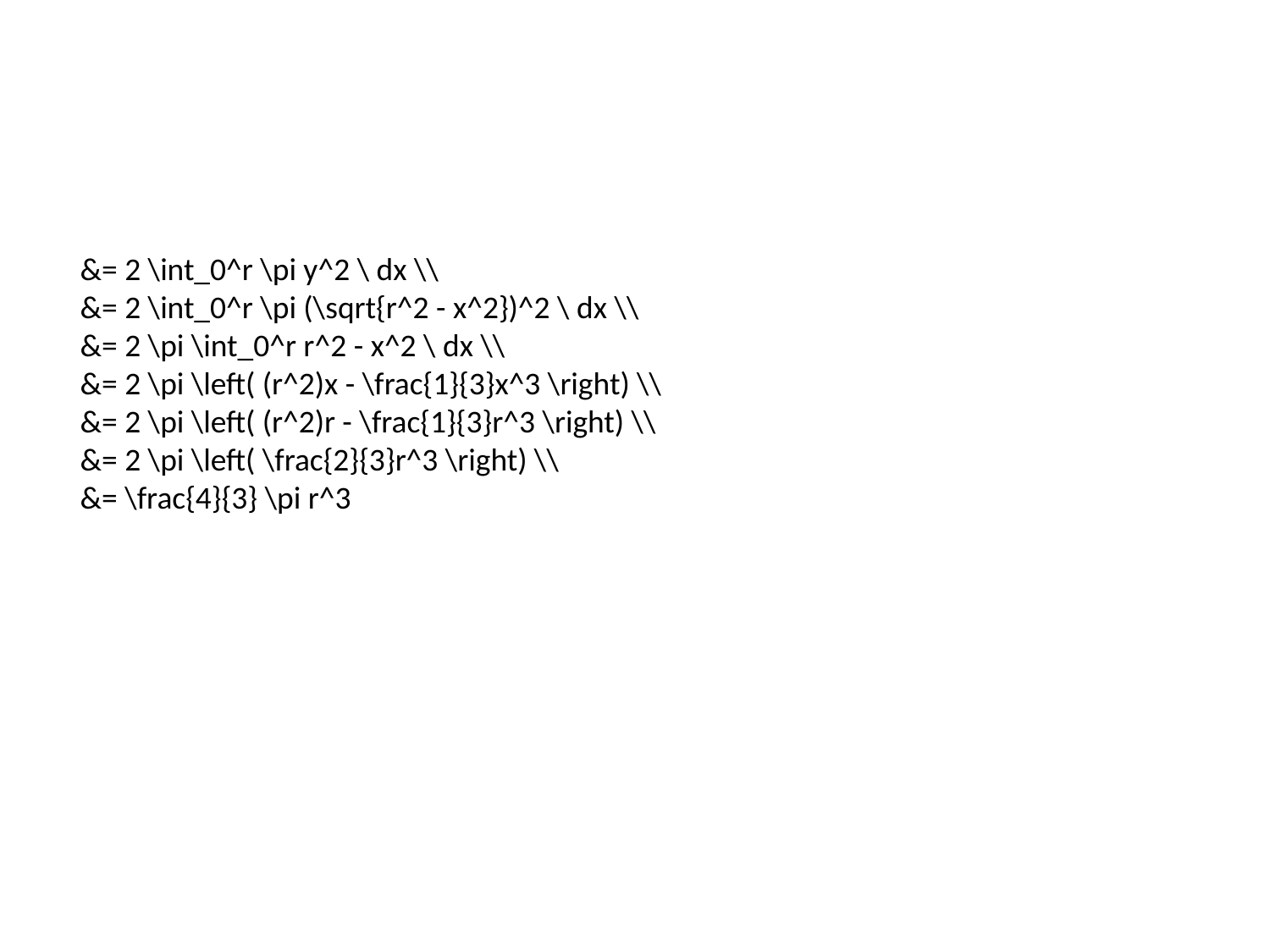

#
&= 2 \int_0^r \pi y^2 \ dx \\
&= 2 \int_0^r \pi (\sqrt{r^2 - x^2})^2 \ dx \\
&= 2 \pi \int_0^r r^2 - x^2 \ dx \\
&= 2 \pi \left( (r^2)x - \frac{1}{3}x^3 \right) \\
&= 2 \pi \left( (r^2)r - \frac{1}{3}r^3 \right) \\
&= 2 \pi \left( \frac{2}{3}r^3 \right) \\
&= \frac{4}{3} \pi r^3